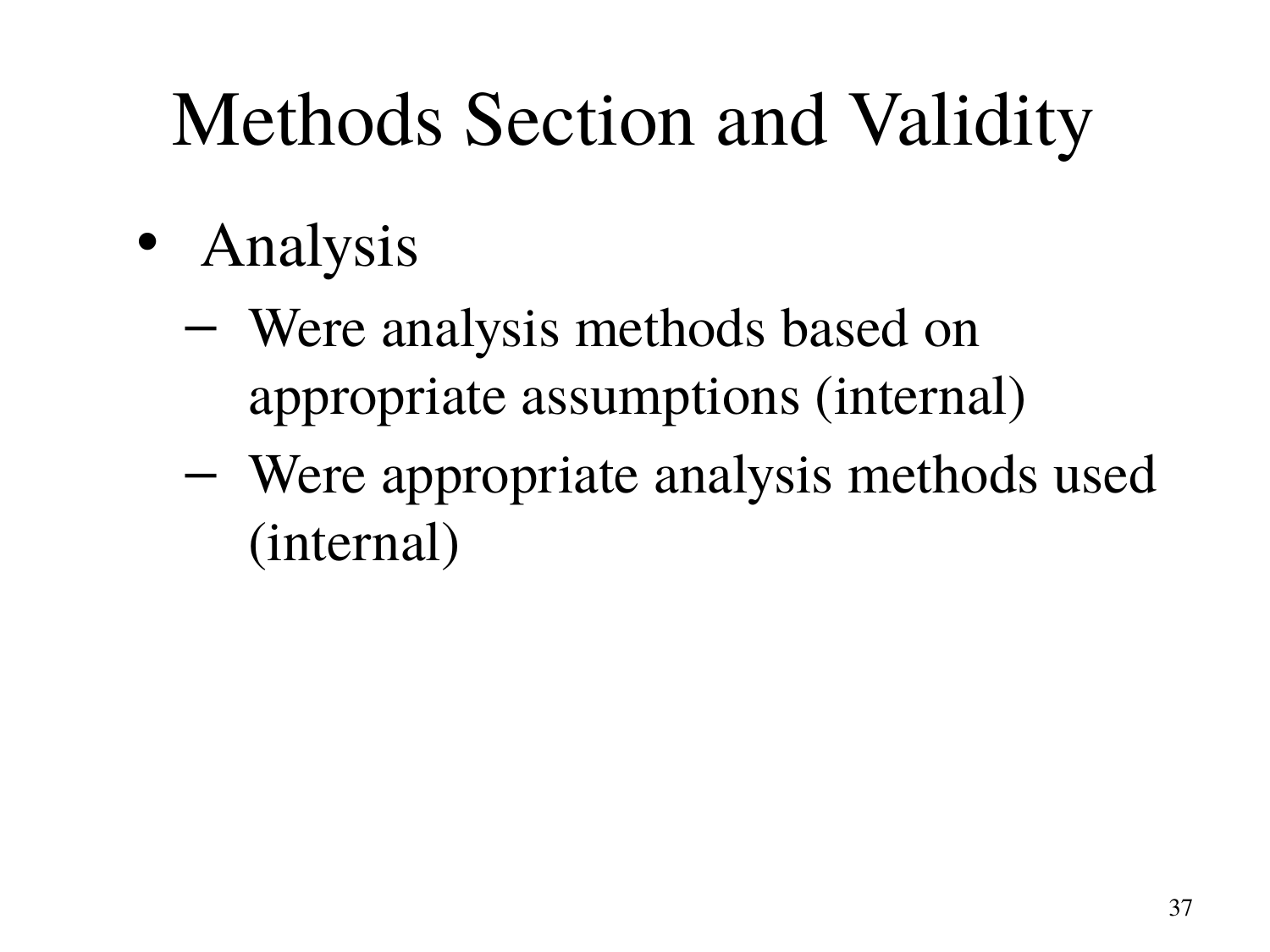

# Methods Section and Validity
Analysis
Were analysis methods based on appropriate assumptions (internal)
Were appropriate analysis methods used (internal)
37